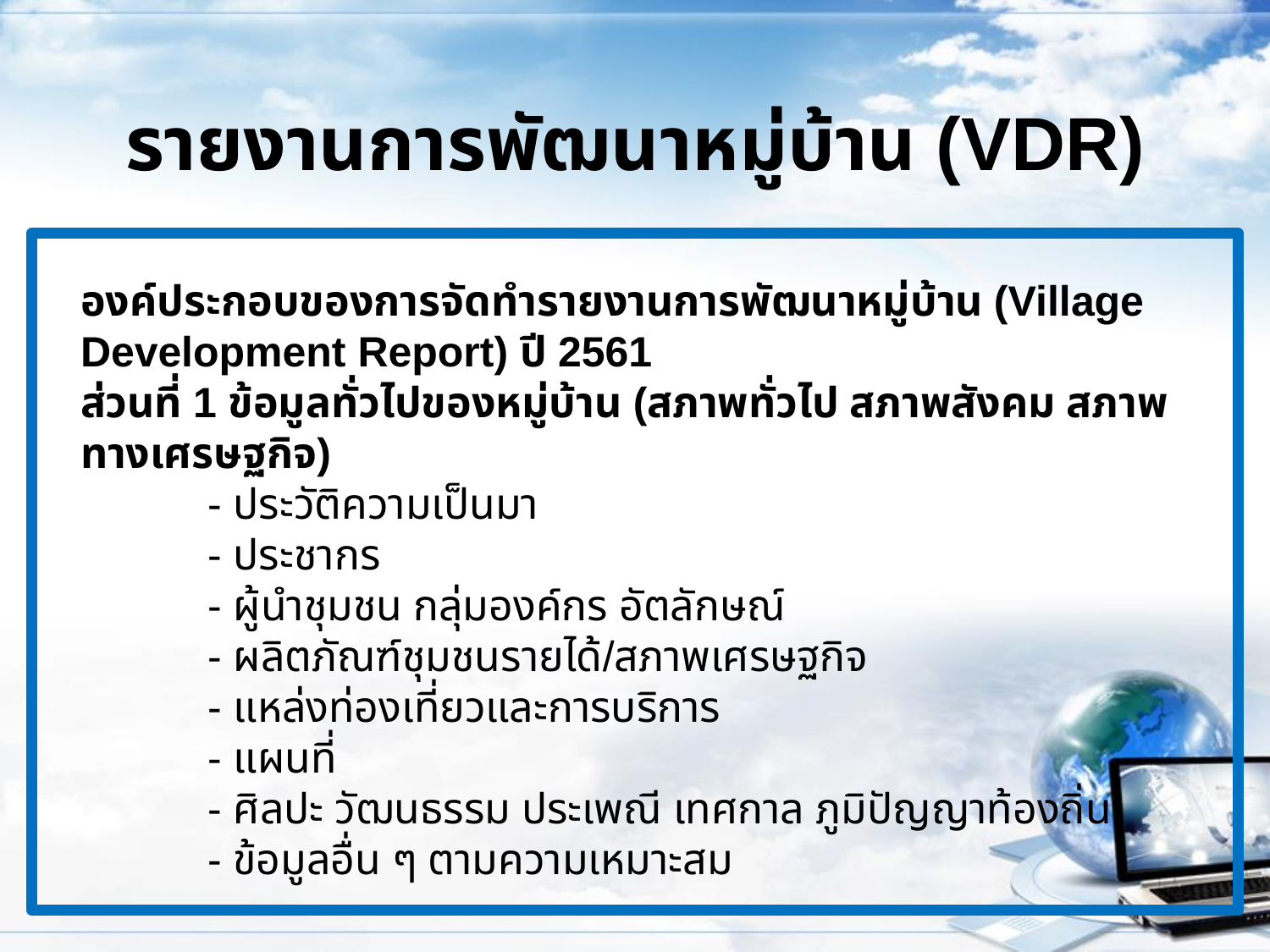

# รายงานการพัฒนาหมู่บ้าน (VDR)

องค์ประกอบของการจัดทำรายงานการพัฒนาหมู่บ้าน (Village Development Report) ปี 2561
ส่วนที่ 1 ข้อมูลทั่วไปของหมู่บ้าน (สภาพทั่วไป สภาพสังคม สภาพทางเศรษฐกิจ)
	- ประวัติความเป็นมา
	- ประชากร
    	- ผู้นำชุมชน กลุ่มองค์กร อัตลักษณ์
	- ผลิตภัณฑ์ชุมชนรายได้/สภาพเศรษฐกิจ
	- แหล่งท่องเที่ยวและการบริการ
	- แผนที่
	- ศิลปะ วัฒนธรรม ประเพณี เทศกาล ภูมิปัญญาท้องถิ่น
	- ข้อมูลอื่น ๆ ตามความเหมาะสม